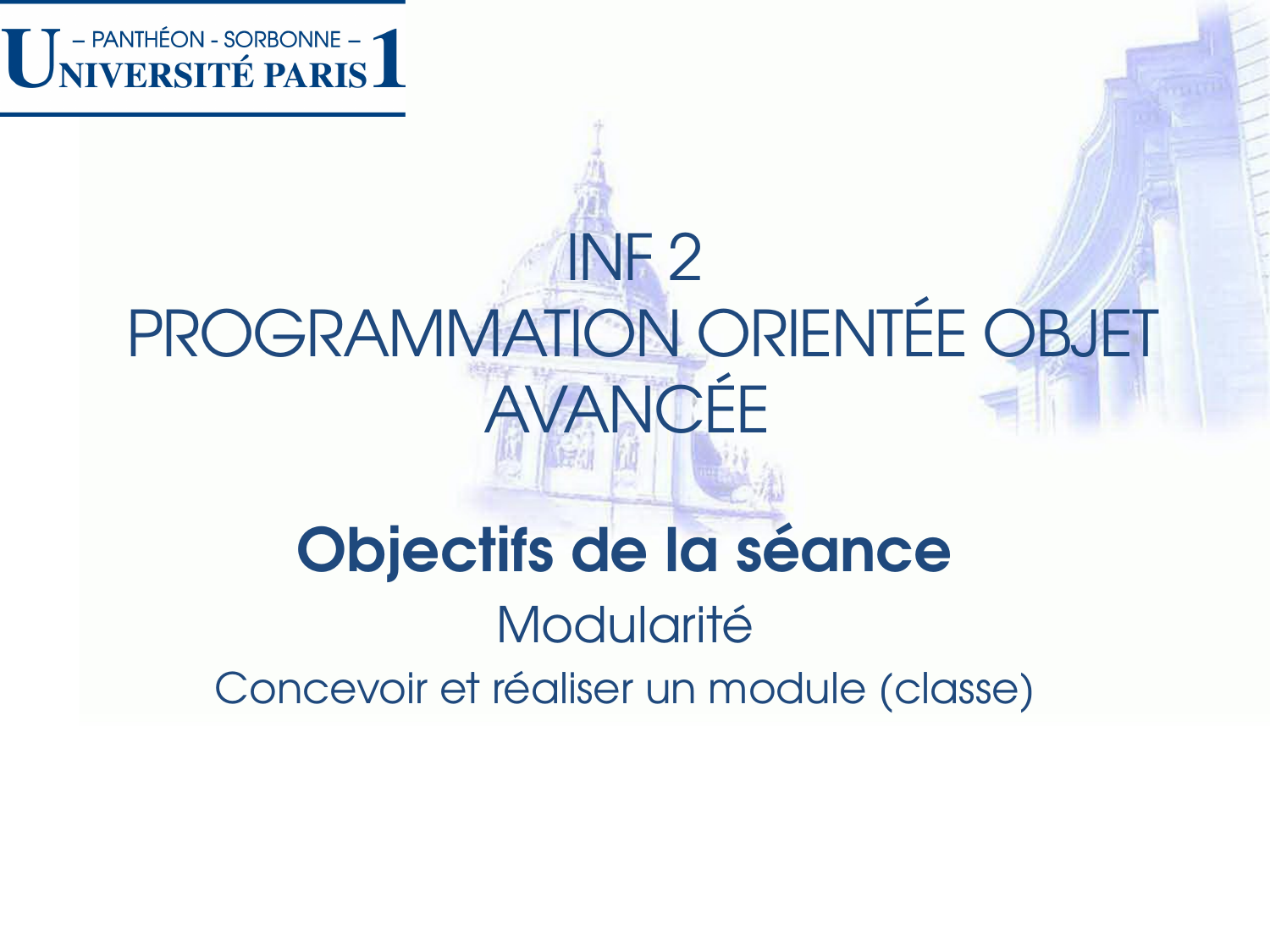

# INF 2 Programmation Orientée Objet Avancée
Objectifs de la séance
Modularité
Concevoir et réaliser un module (classe)